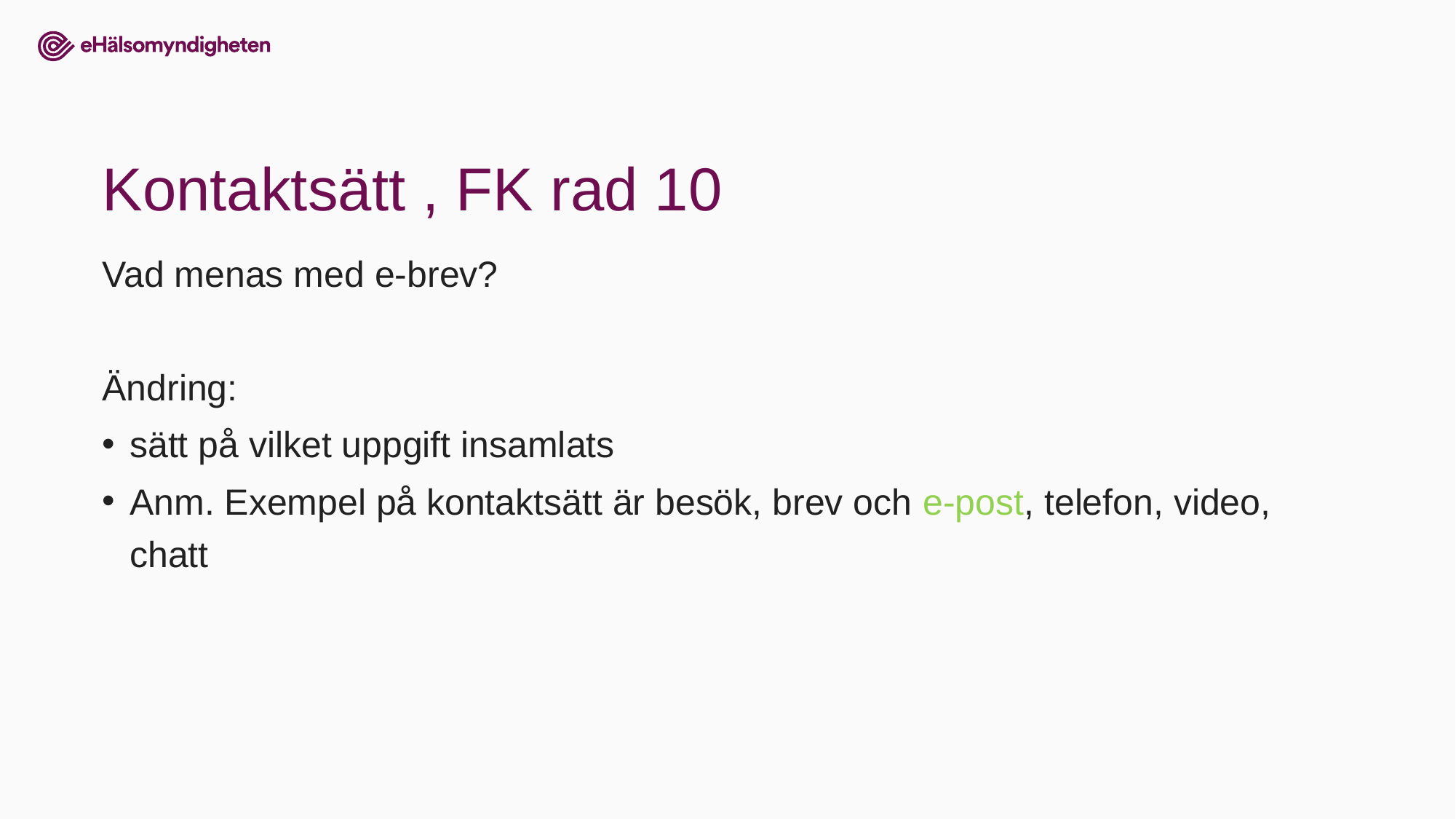

# Kontaktsätt , FK rad 10
Vad menas med e-brev?

Ändring:
sätt på vilket uppgift insamlats
Anm. Exempel på kontaktsätt är besök, brev och e-post, telefon, video, chatt